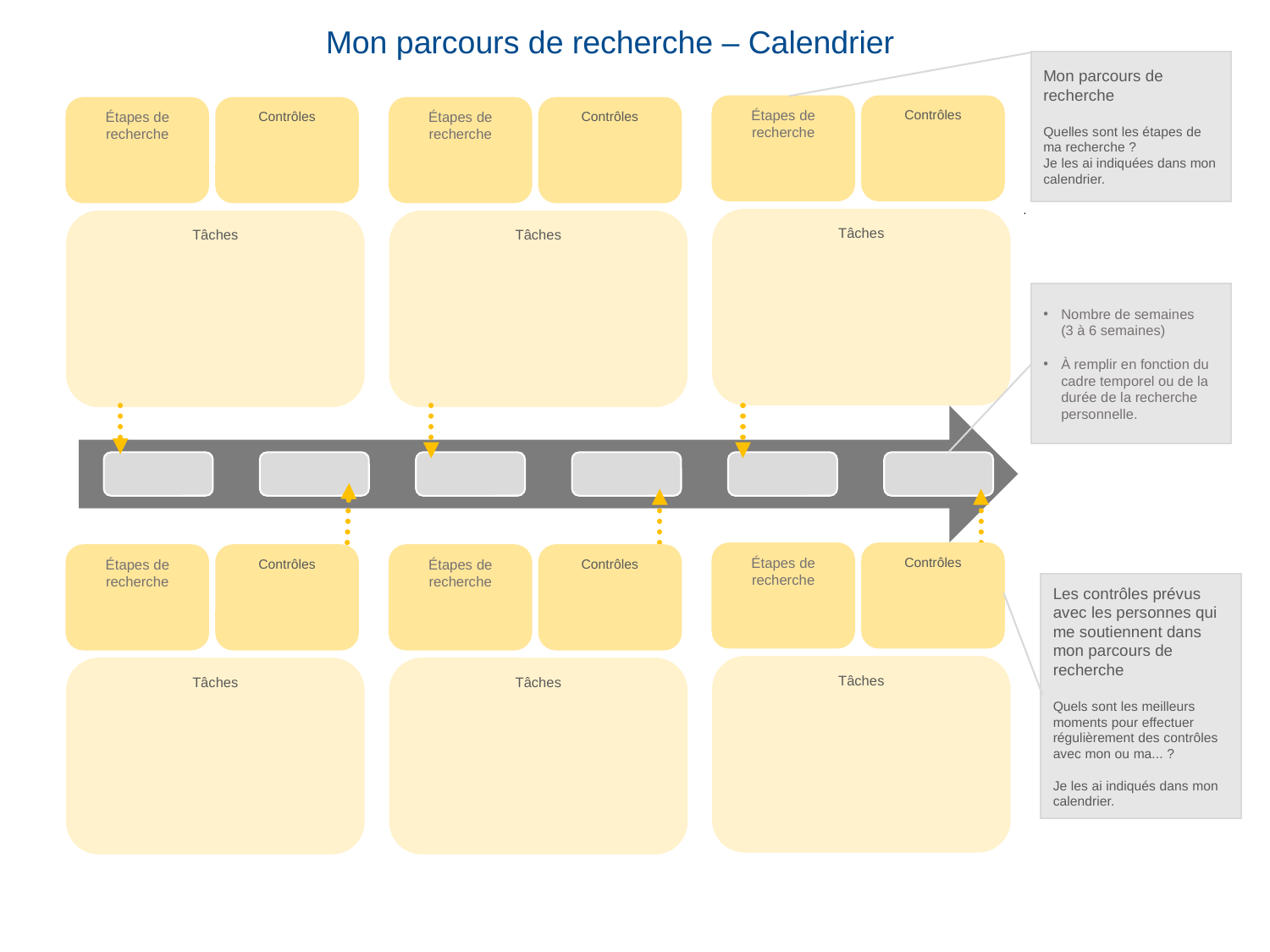

Mon parcours de recherche – Calendrier

Mon parcours de recherche

Quelles sont les étapes de ma recherche ?
Je les ai indiquées dans mon calendrier.
Étapes de recherche
Contrôles
Tâches
Étapes de recherche
Contrôles
Tâches
Étapes de recherche
Contrôles
Tâches
.
Nombre de semaines (3 à 6 semaines)

À remplir en fonction du cadre temporel ou de la durée de la recherche personnelle.

Étapes de recherche
Contrôles
Tâches
Étapes de recherche
Contrôles
Tâches
Étapes de recherche
Contrôles
Tâches
Les contrôles prévus avec les personnes qui me soutiennent dans mon parcours de recherche

Quels sont les meilleurs moments pour effectuer régulièrement des contrôles avec mon ou ma... ?

Je les ai indiqués dans mon calendrier.